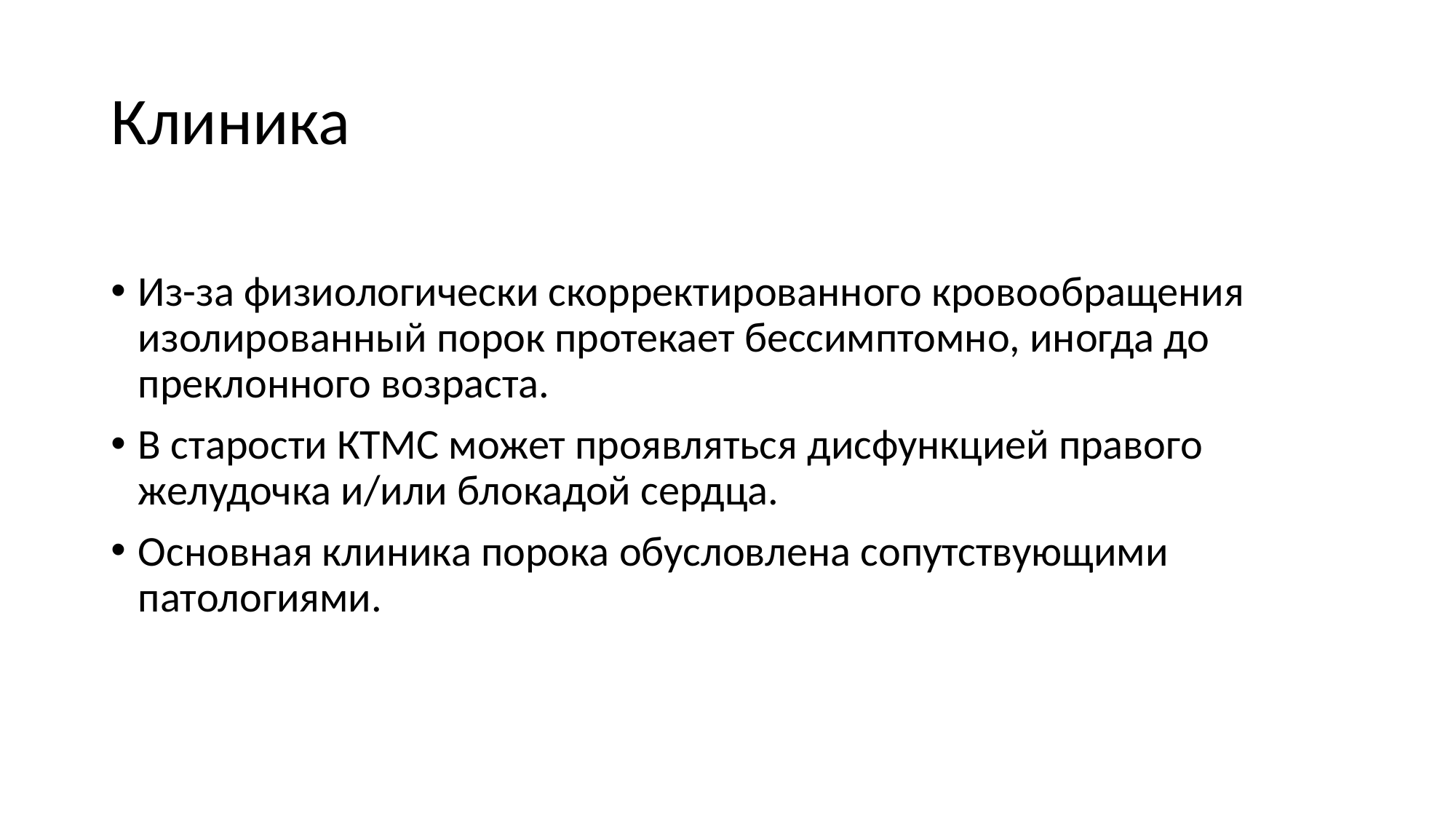

# Клиника
Из-за физиологически скорректированного кровообращения изолированный порок протекает бессимптомно, иногда до преклонного возраста.
В старости КТМС может проявляться дисфункцией правого желудочка и/или блокадой сердца.
Основная клиника порока обусловлена сопутствующими патологиями.